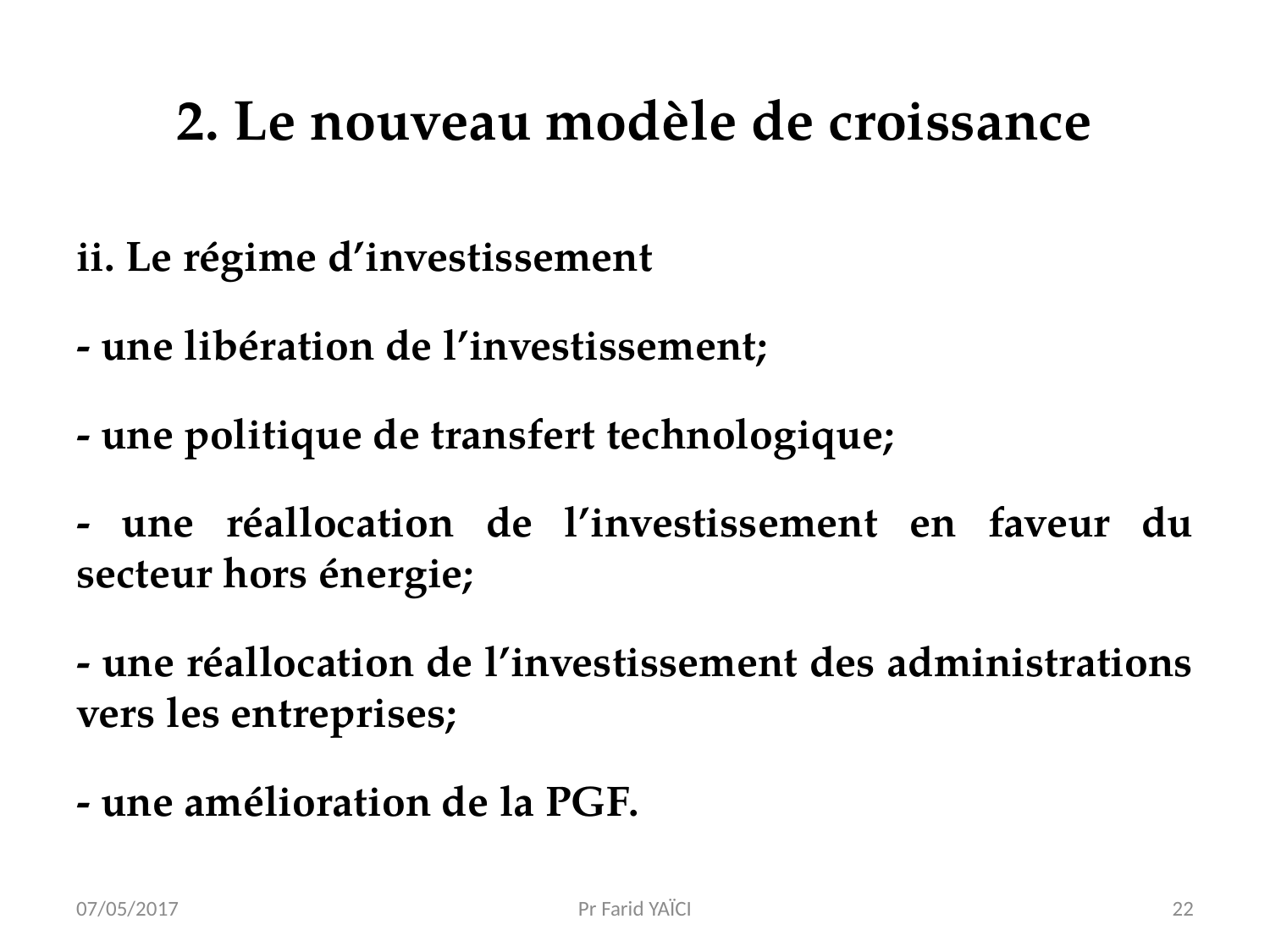

# 2. Le nouveau modèle de croissance
ii. Le régime d’investissement

- une libération de l’investissement;

- une politique de transfert technologique;

- une réallocation de l’investissement en faveur du secteur hors énergie;

- une réallocation de l’investissement des administrations vers les entreprises;

- une amélioration de la PGF.

07/05/2017
Pr Farid YAÏCI
22